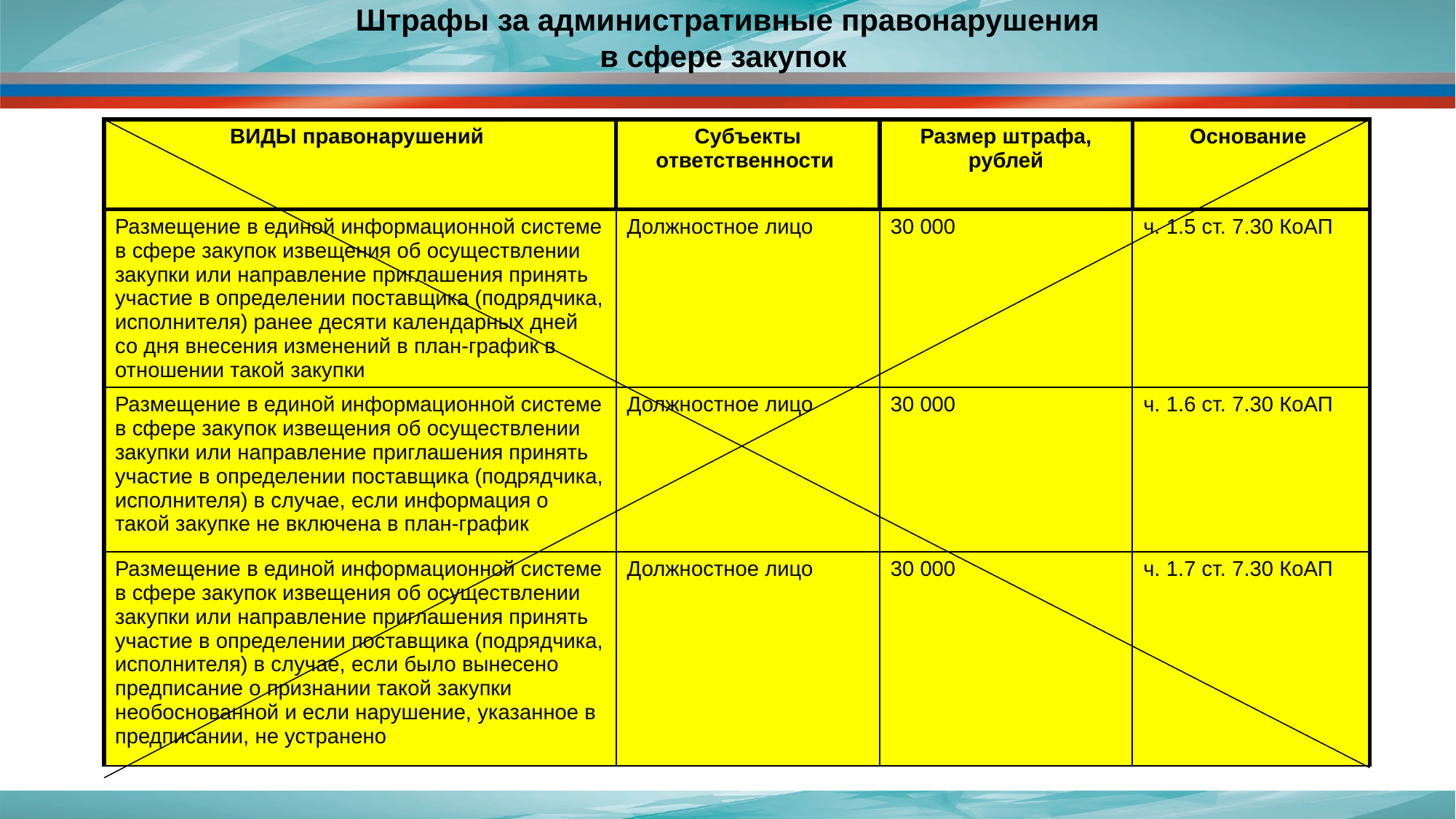

# Штрафы за административные правонарушения в сфере закупок
| ВИДЫ правонарушений | Субъекты ответственности | Размер штрафа, рублей | Основание |
| --- | --- | --- | --- |
| Размещение в единой информационной системе в сфере закупок извещения об осуществлении закупки или направление приглашения принять участие в определении поставщика (подрядчика, исполнителя) ранее десяти календарных дней со дня внесения изменений в план-график в отношении такой закупки | Должностное лицо | 30 000 | ч. 1.5 ст. 7.30 КоАП |
| Размещение в единой информационной системе в сфере закупок извещения об осуществлении закупки или направление приглашения принять участие в определении поставщика (подрядчика, исполнителя) в случае, если информация о такой закупке не включена в план-график | Должностное лицо | 30 000 | ч. 1.6 ст. 7.30 КоАП |
| Размещение в единой информационной системе в сфере закупок извещения об осуществлении закупки или направление приглашения принять участие в определении поставщика (подрядчика, исполнителя) в случае, если было вынесено предписание о признании такой закупки необоснованной и если нарушение, указанное в предписании, не устранено | Должностное лицо | 30 000 | ч. 1.7 ст. 7.30 КоАП |